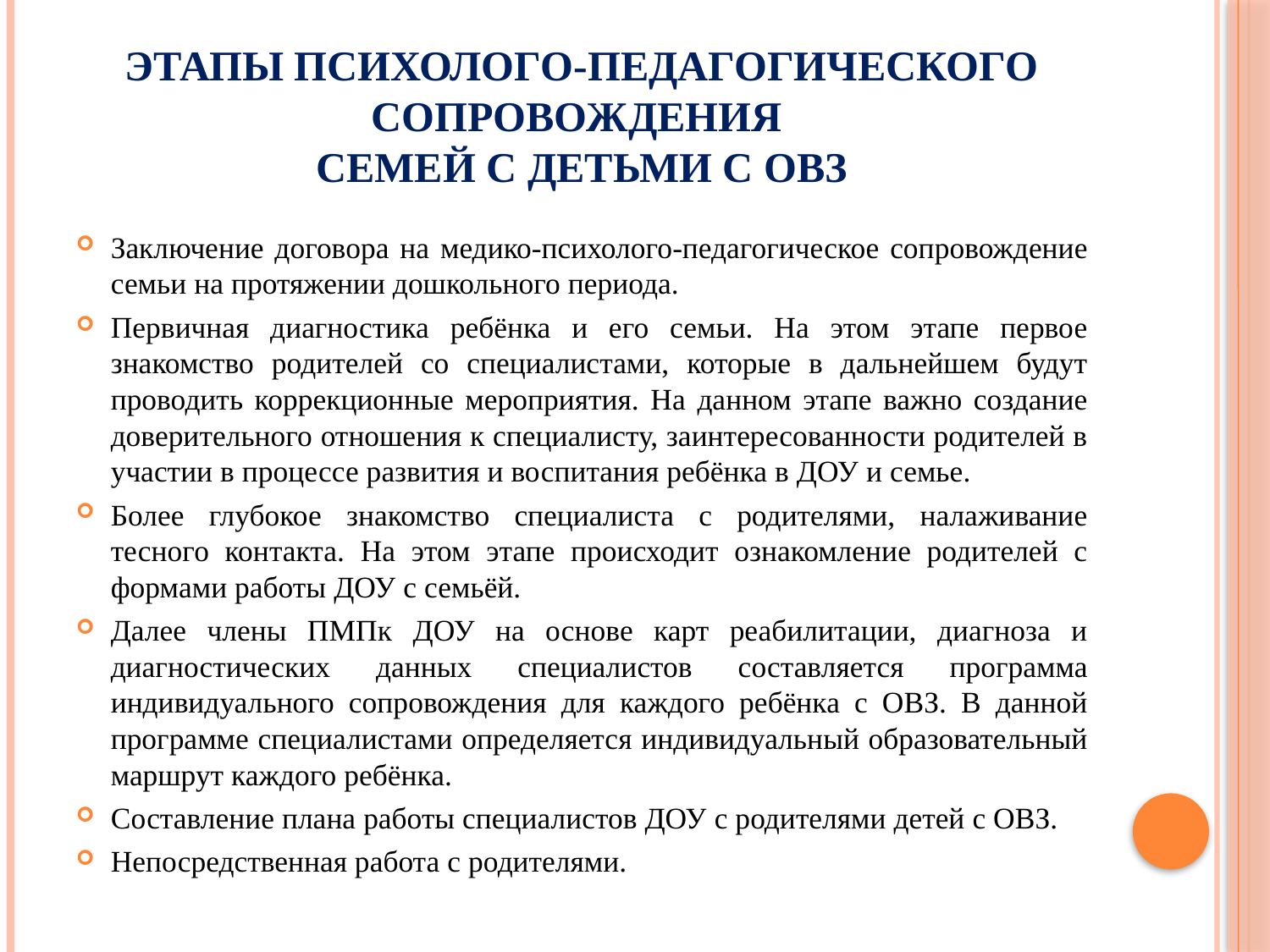

# ЭТАПЫ ПСИХОЛОГО-ПЕДАГОГИЧЕСКОГО СОПРОВОЖДЕНИЯ СЕМЕЙ С ДЕТЬМИ С ОВЗ
Заключение договора на медико-психолого-педагогическое сопровождение семьи на протяжении дошкольного периода.
Первичная диагностика ребёнка и его семьи. На этом этапе первое знакомство родителей со специалистами, которые в дальнейшем будут проводить коррекционные мероприятия. На данном этапе важно создание доверительного отношения к специалисту, заинтересованности родителей в участии в процессе развития и воспитания ребёнка в ДОУ и семье.
Более глубокое знакомство специалиста с родителями, налаживание тесного контакта. На этом этапе происходит ознакомление родителей с формами работы ДОУ с семьёй.
Далее члены ПМПк ДОУ на основе карт реабилитации, диагноза и диагностических данных специалистов составляется программа индивидуального сопровождения для каждого ребёнка с ОВЗ. В данной программе специалистами определяется индивидуальный образовательный маршрут каждого ребёнка.
Составление плана работы специалистов ДОУ с родителями детей с ОВЗ.
Непосредственная работа с родителями.